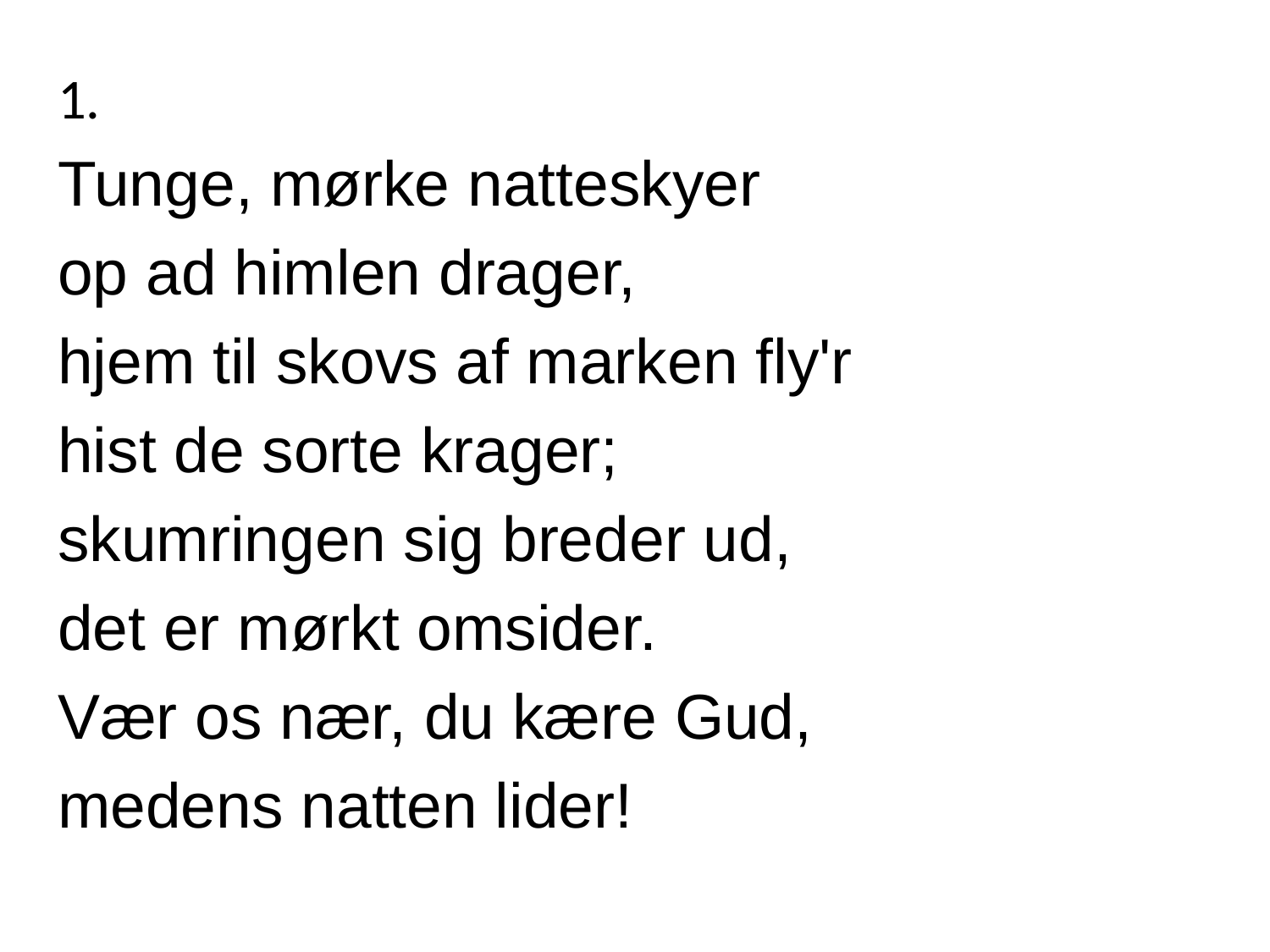

1.
Tunge, mørke natteskyer
op ad himlen drager,
hjem til skovs af marken fly'r
hist de sorte krager;
skumringen sig breder ud,
det er mørkt omsider.
Vær os nær, du kære Gud,
medens natten lider!